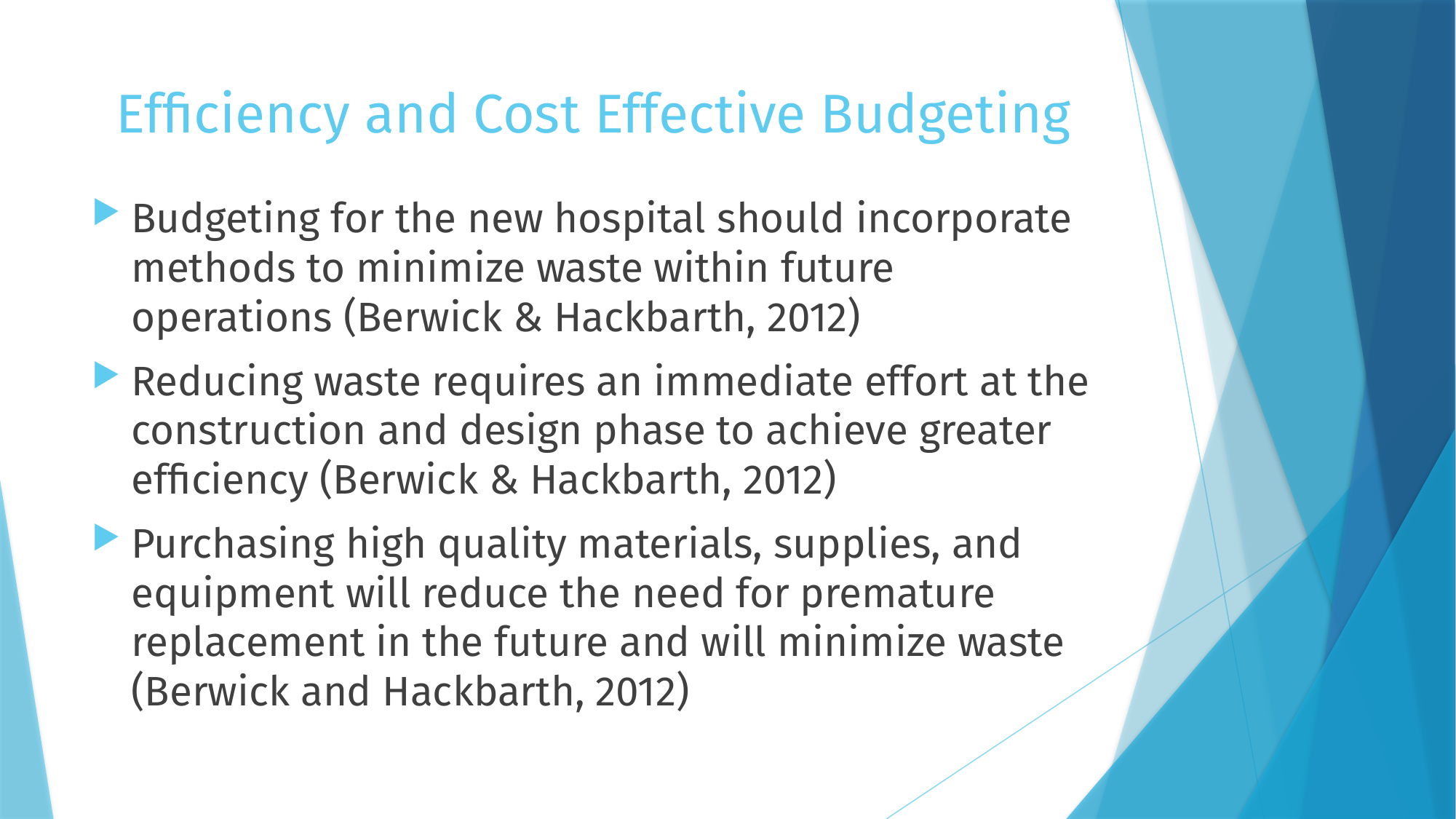

# Efficiency and Cost Effective Budgeting
Budgeting for the new hospital should incorporate methods to minimize waste within future operations (Berwick & Hackbarth, 2012)
Reducing waste requires an immediate effort at the construction and design phase to achieve greater efficiency (Berwick & Hackbarth, 2012)
Purchasing high quality materials, supplies, and equipment will reduce the need for premature replacement in the future and will minimize waste (Berwick and Hackbarth, 2012)